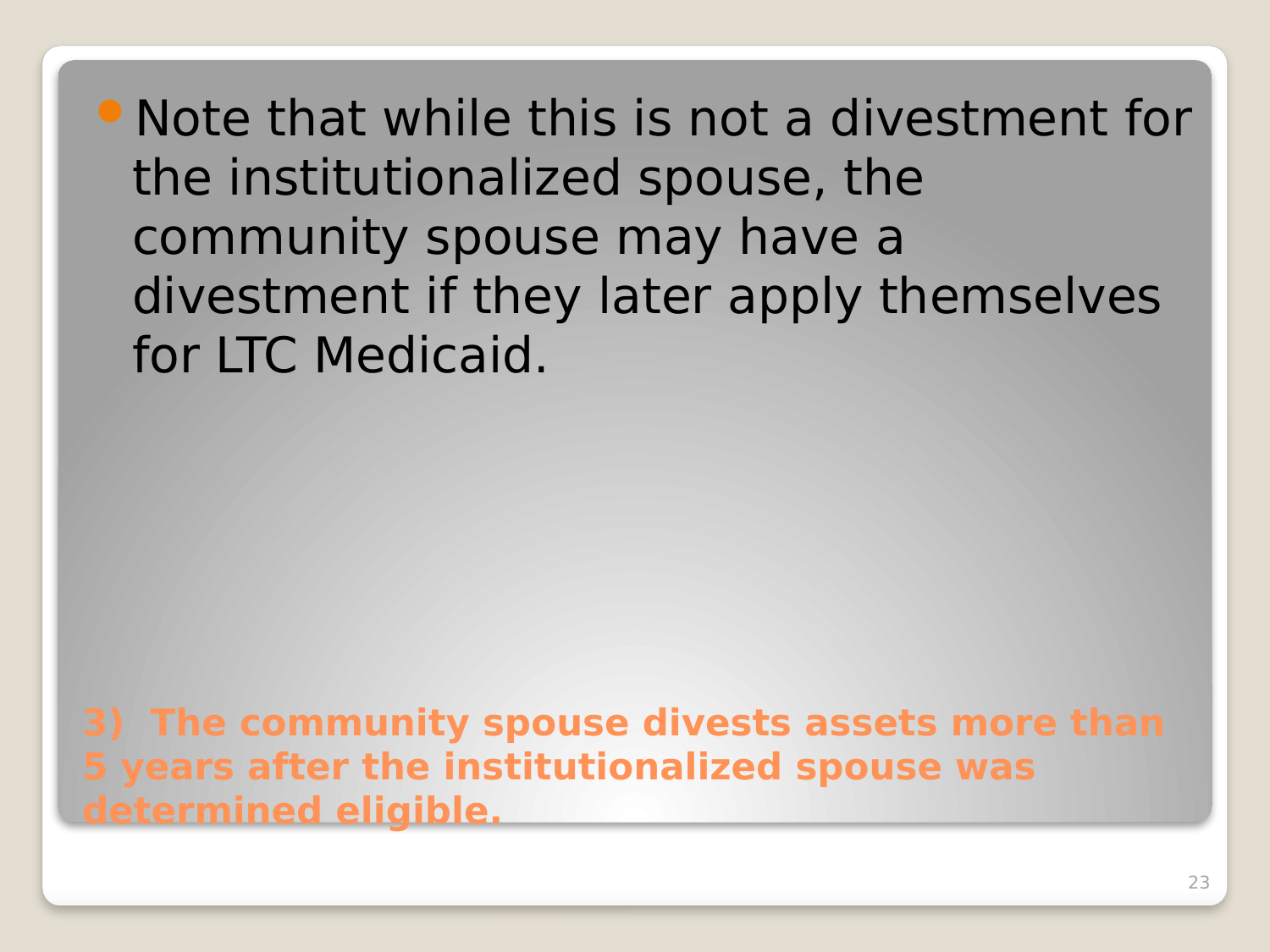

Note that while this is not a divestment for the institutionalized spouse, the community spouse may have a divestment if they later apply themselves for LTC Medicaid.
# 3)  The community spouse divests assets more than 5 years after the institutionalized spouse was determined eligible.
23